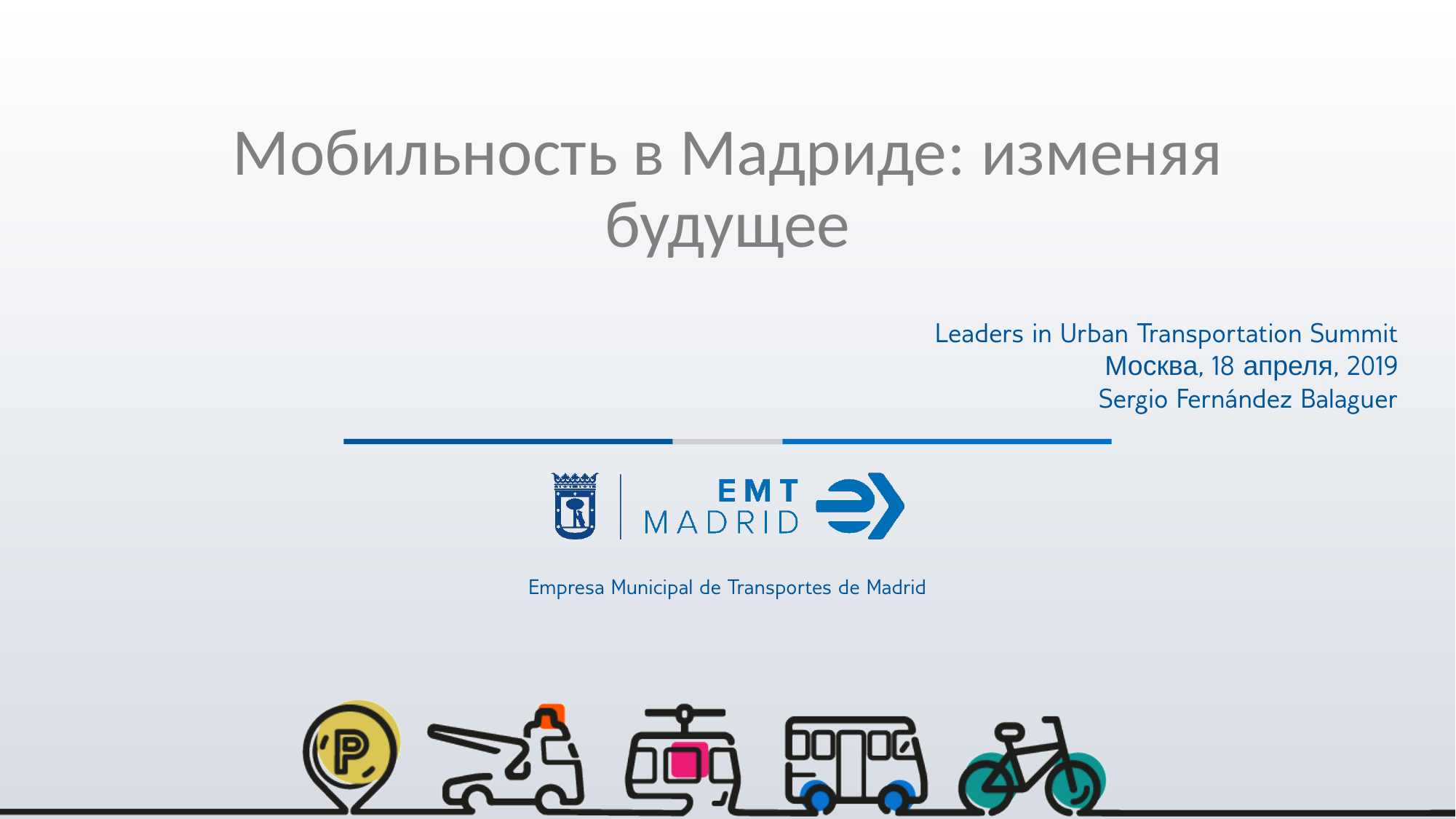

# Мобильность в Мадриде: изменяя будущее

Leaders in Urban Transportation Summit
Москва, 18 апреля, 2019
Sergio Fernández Balaguer